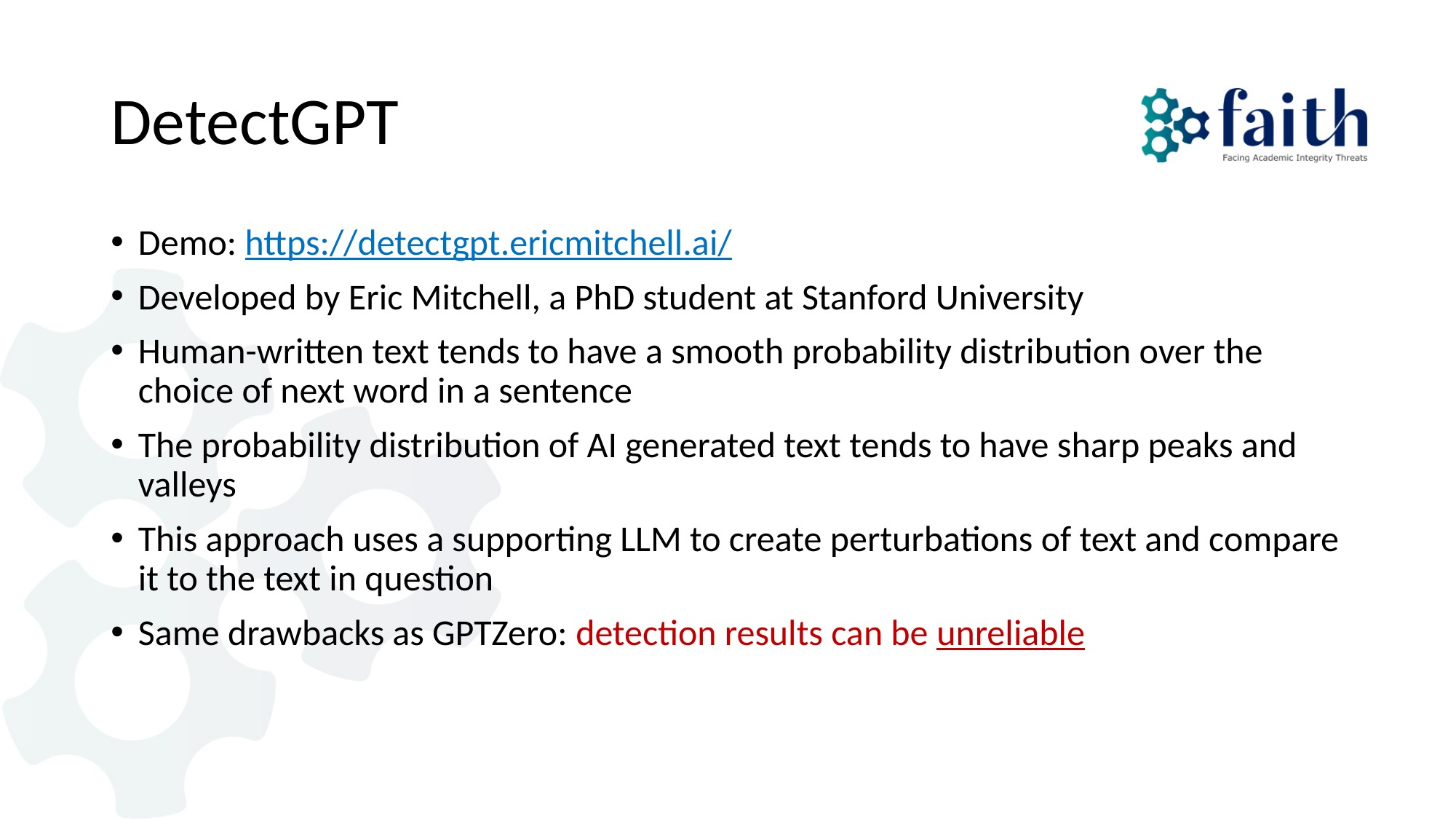

# DetectGPT
Demo: https://detectgpt.ericmitchell.ai/
Developed by Eric Mitchell, a PhD student at Stanford University
Human-written text tends to have a smooth probability distribution over the choice of next word in a sentence
The probability distribution of AI generated text tends to have sharp peaks and valleys
This approach uses a supporting LLM to create perturbations of text and compare it to the text in question
Same drawbacks as GPTZero: detection results can be unreliable